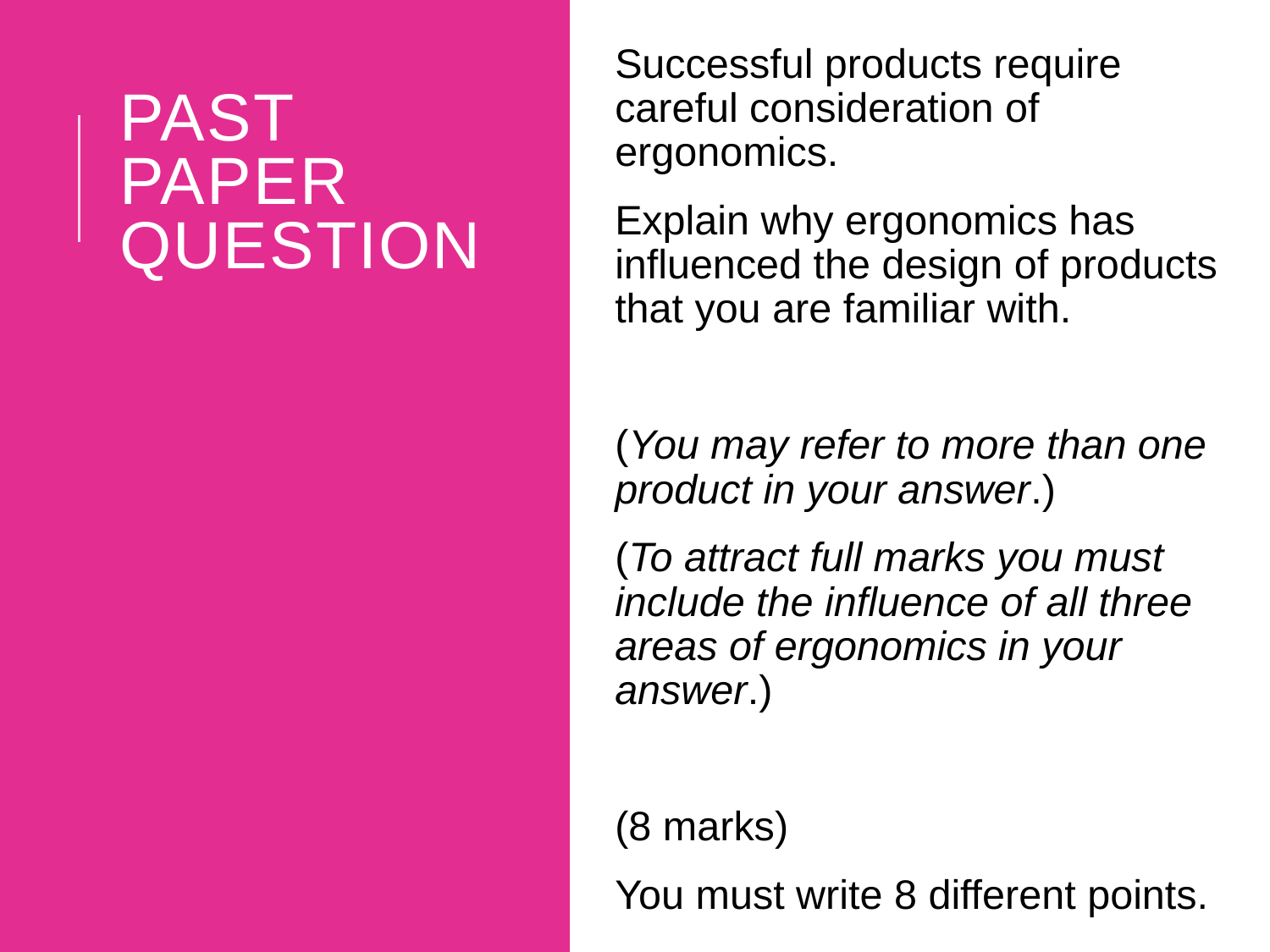

Successful products require careful consideration of ergonomics.
Explain why ergonomics has influenced the design of products that you are familiar with.

(You may refer to more than one product in your answer.)
(To attract full marks you must include the influence of all three areas of ergonomics in your answer.)

(8 marks)
You must write 8 different points.
# PAST PAPER QUESTION